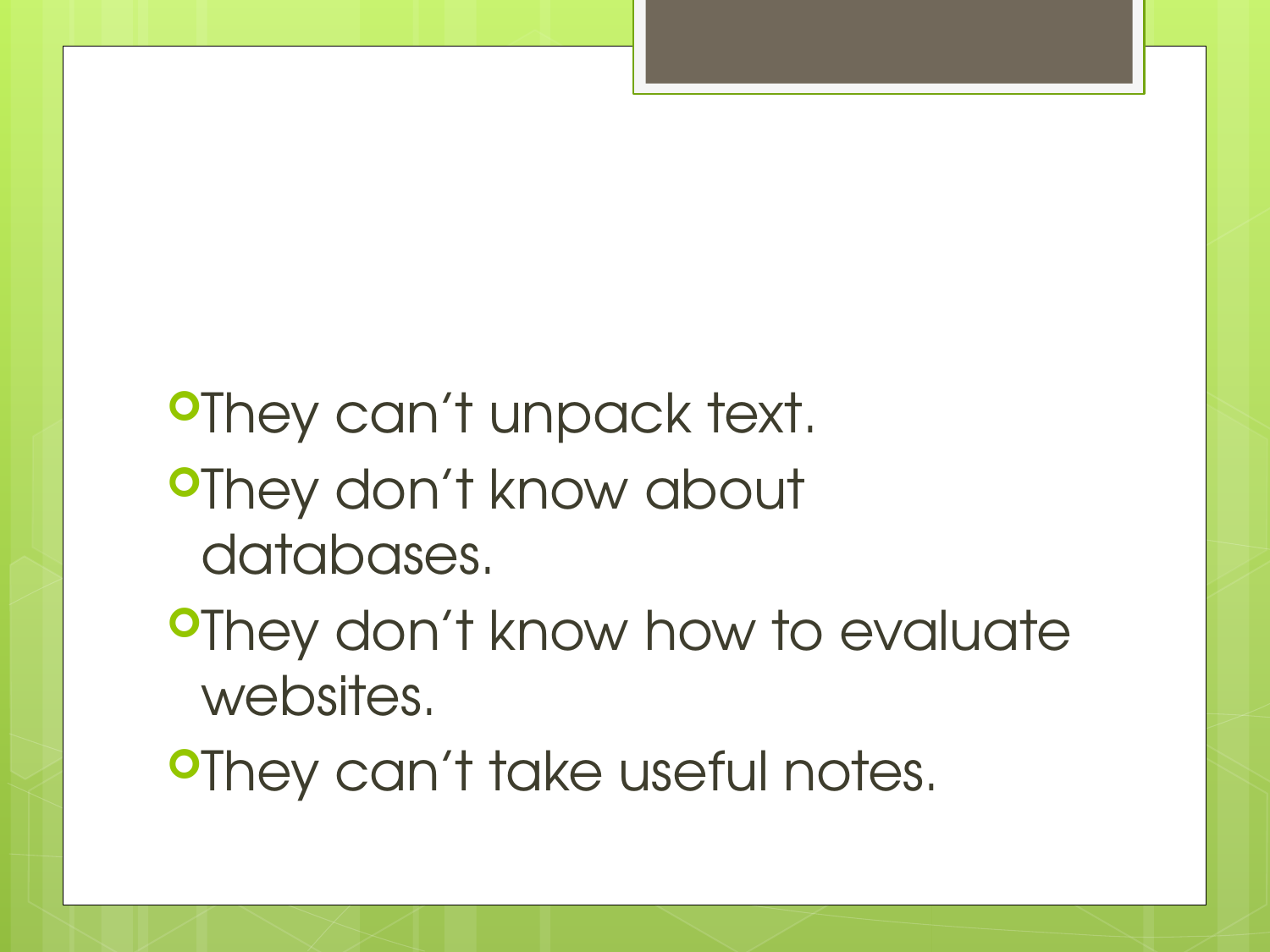

#

They can’t unpack text.
They don’t know about databases.
They don’t know how to evaluate websites.
They can’t take useful notes.